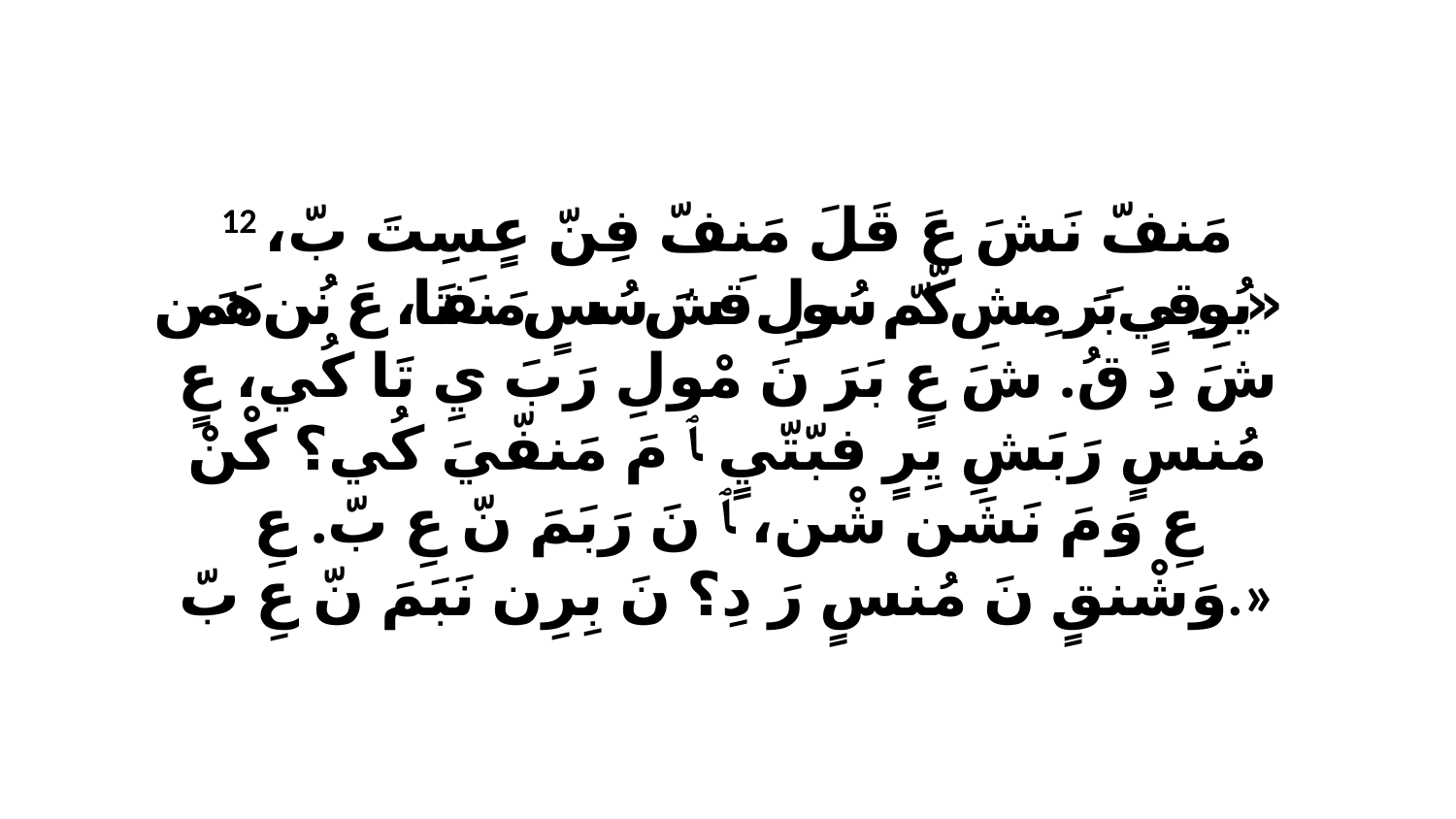

12 مَنفّ نَشَ عَ قَلَ مَنفّ فِنّ عٍسِتَ بّ، «يُوِقِيٍ بَرَ مِشِ كّمّ سُولِ قَشَ سُسٍ مَنفَتَا، عَ نُن هَمَن شَ دِ قُ. شَ عٍ بَرَ نَ مْولِ رَبَ يِ تَا كُي، عٍ مُنسٍ رَبَشِ يِرٍ فبّتّيٍ ﭑ مَ مَنفّيَ كُي؟ كْنْ عِ وَ مَ نَشَن شْن، ﭑ نَ رَبَمَ نّ عِ بّ. عِ وَشْنقٍ نَ مُنسٍ رَ دِ؟ نَ بِرِن نَبَمَ نّ عِ بّ.»